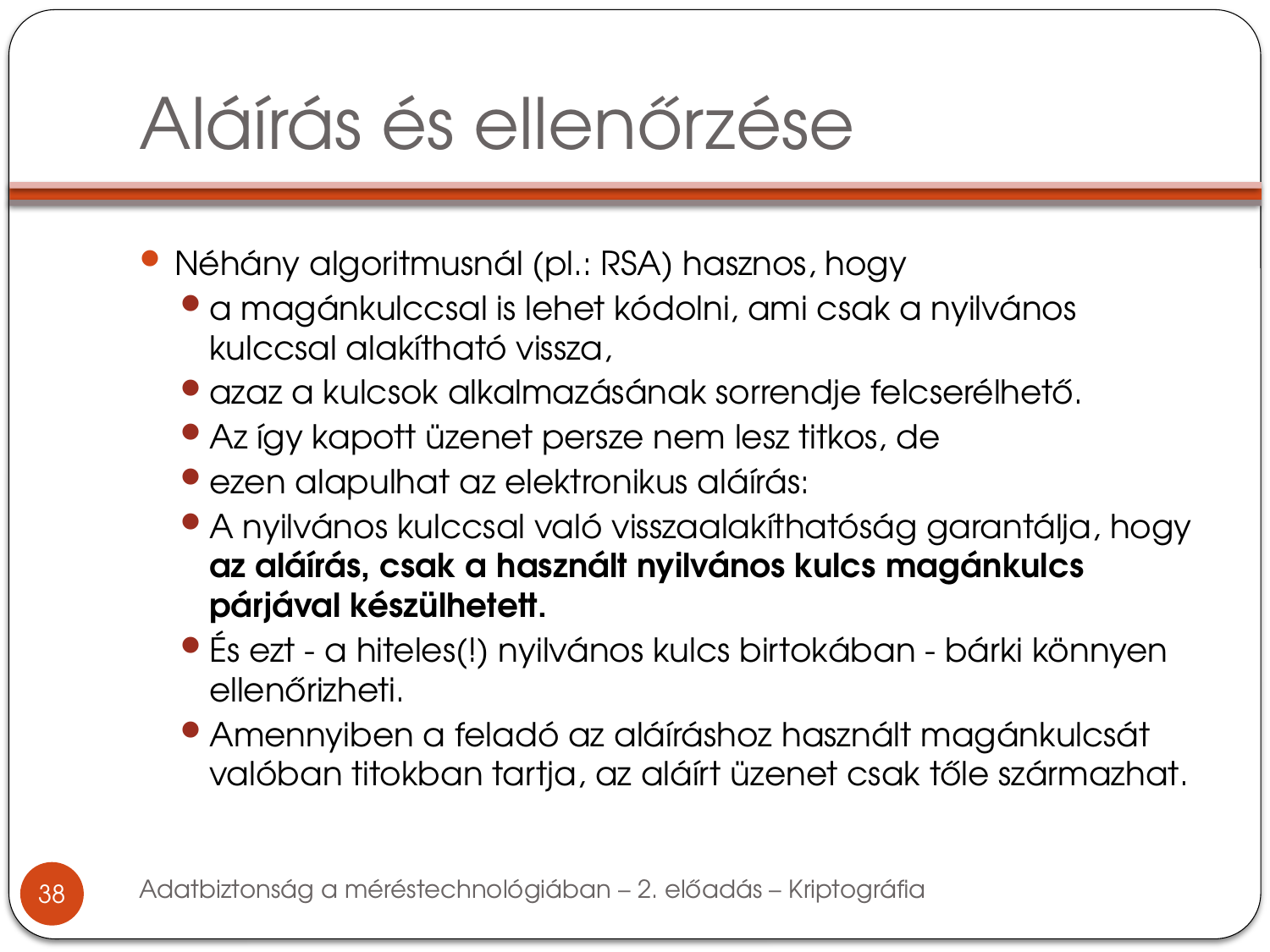

# Aláírás és ellenőrzése
Néhány algoritmusnál (pl.: RSA) hasznos, hogy
a magánkulccsal is lehet kódolni, ami csak a nyilvános kulccsal alakítható vissza,
azaz a kulcsok alkalmazásának sorrendje felcserélhető.
Az így kapott üzenet persze nem lesz titkos, de
ezen alapulhat az elektronikus aláírás:
A nyilvános kulccsal való visszaalakíthatóság garantálja, hogy az aláírás, csak a használt nyilvános kulcs magánkulcs párjával készülhetett.
És ezt - a hiteles(!) nyilvános kulcs birtokában - bárki könnyen ellenőrizheti.
Amennyiben a feladó az aláíráshoz használt magánkulcsát valóban titokban tartja, az aláírt üzenet csak tőle származhat.
Adatbiztonság a méréstechnológiában – 2. előadás – Kriptográfia
38